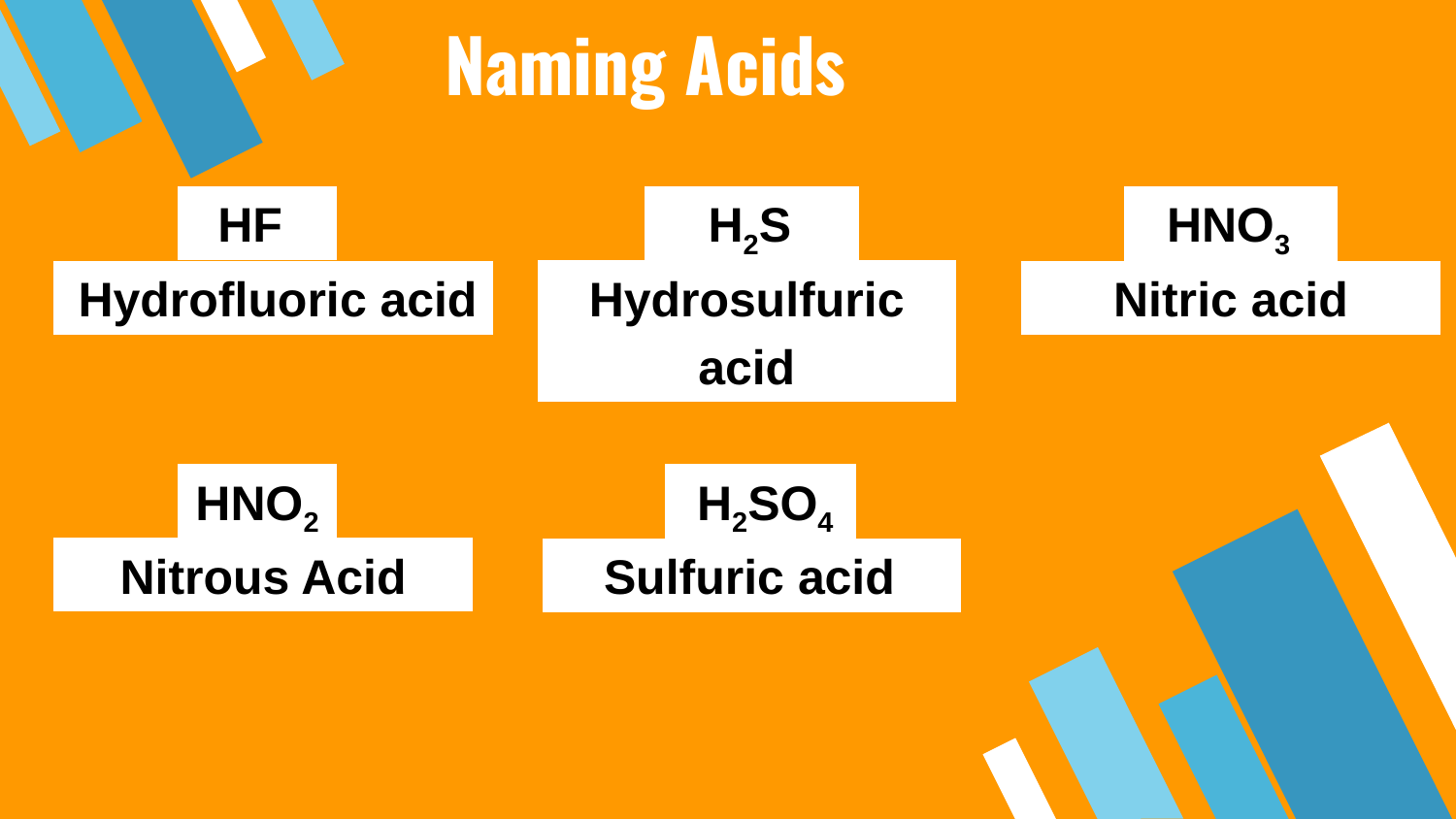

# Naming Acids
 HF
 H2S
 HNO3
Hydrosulfuric
acid
 Hydrofluoric acid
Nitric acid
HNO2
 H2SO4
Nitrous Acid
 Sulfuric acid